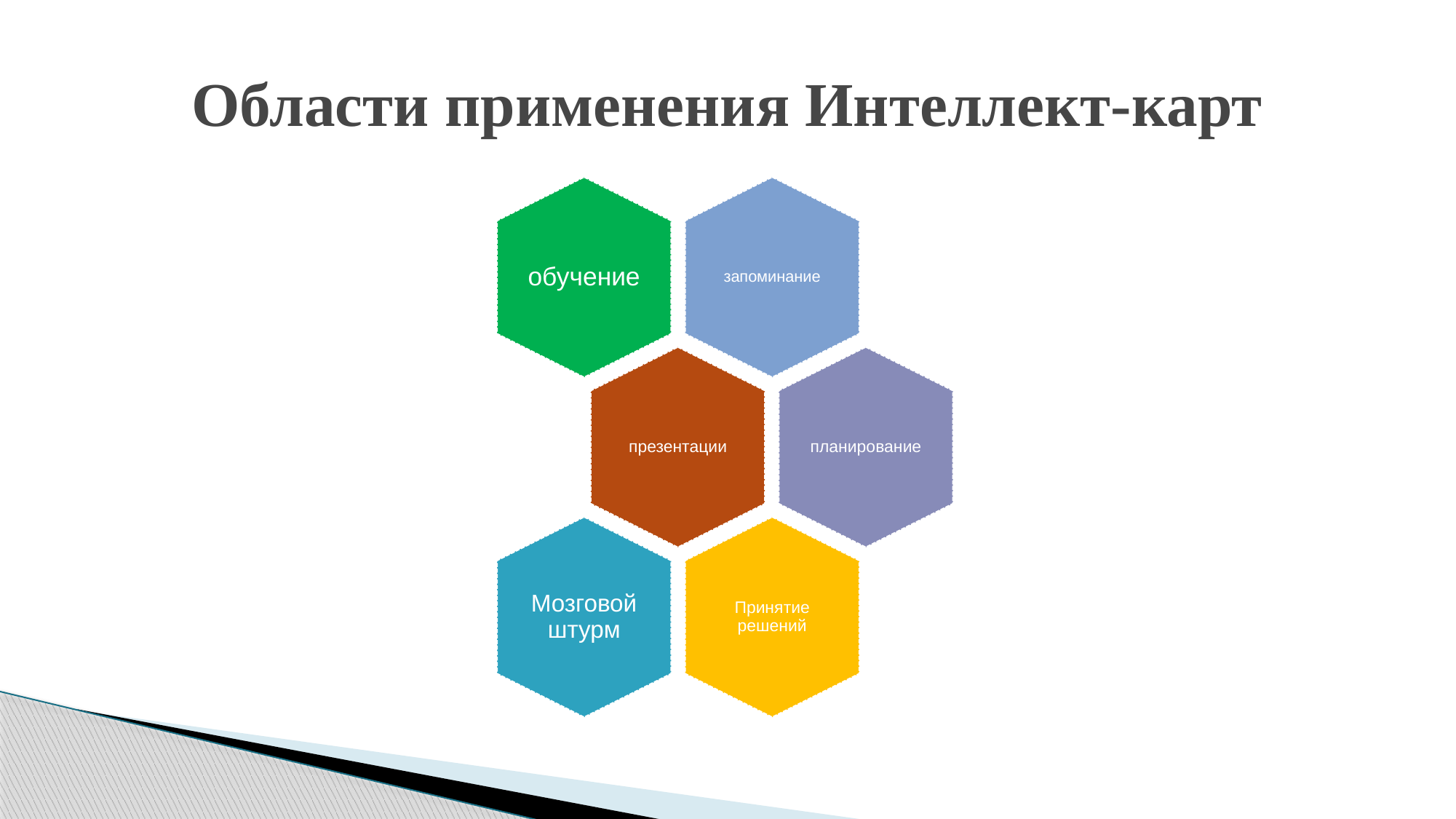

# Области применения Интеллект-карт
запоминание

обучение
презентации

планирование
Принятие решений

Мозговой штурм